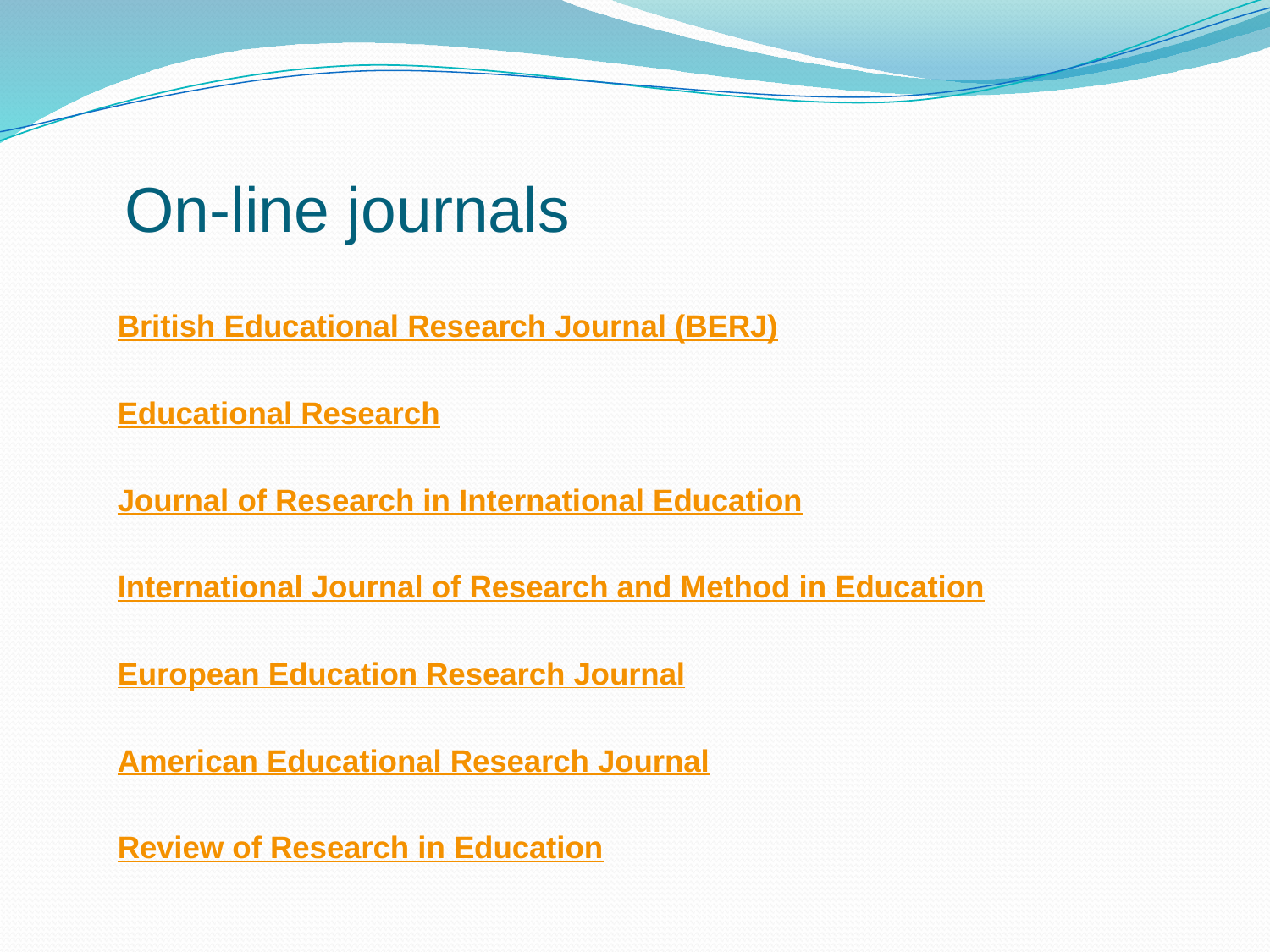

# On-line journals

British Educational Research Journal (BERJ)

Educational Research

Journal of Research in International Education

International Journal of Research and Method in Education

European Education Research Journal

American Educational Research Journal

Review of Research in Education